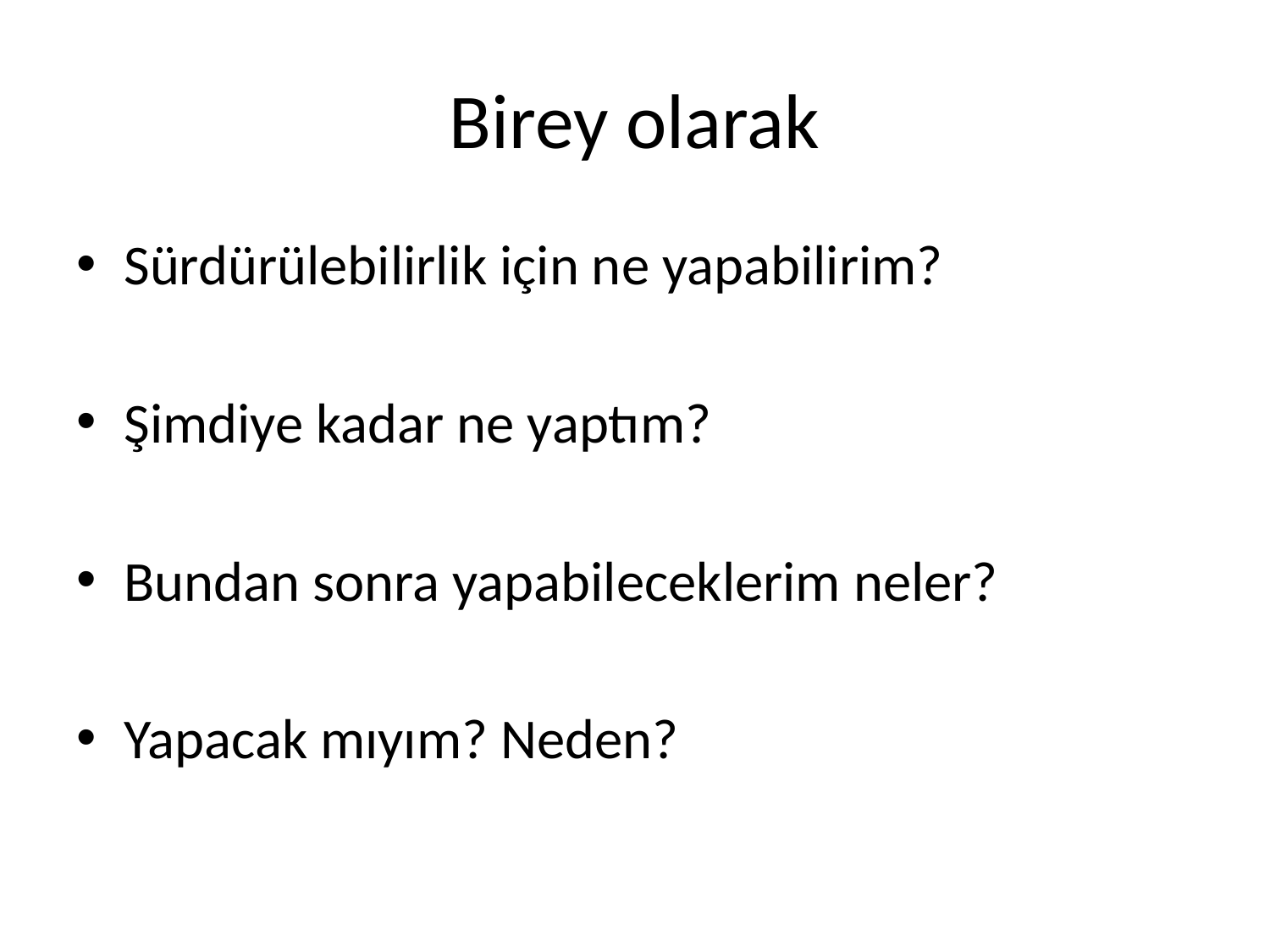

# Birey olarak
Sürdürülebilirlik için ne yapabilirim?

Şimdiye kadar ne yaptım?

Bundan sonra yapabileceklerim neler?

Yapacak mıyım? Neden?